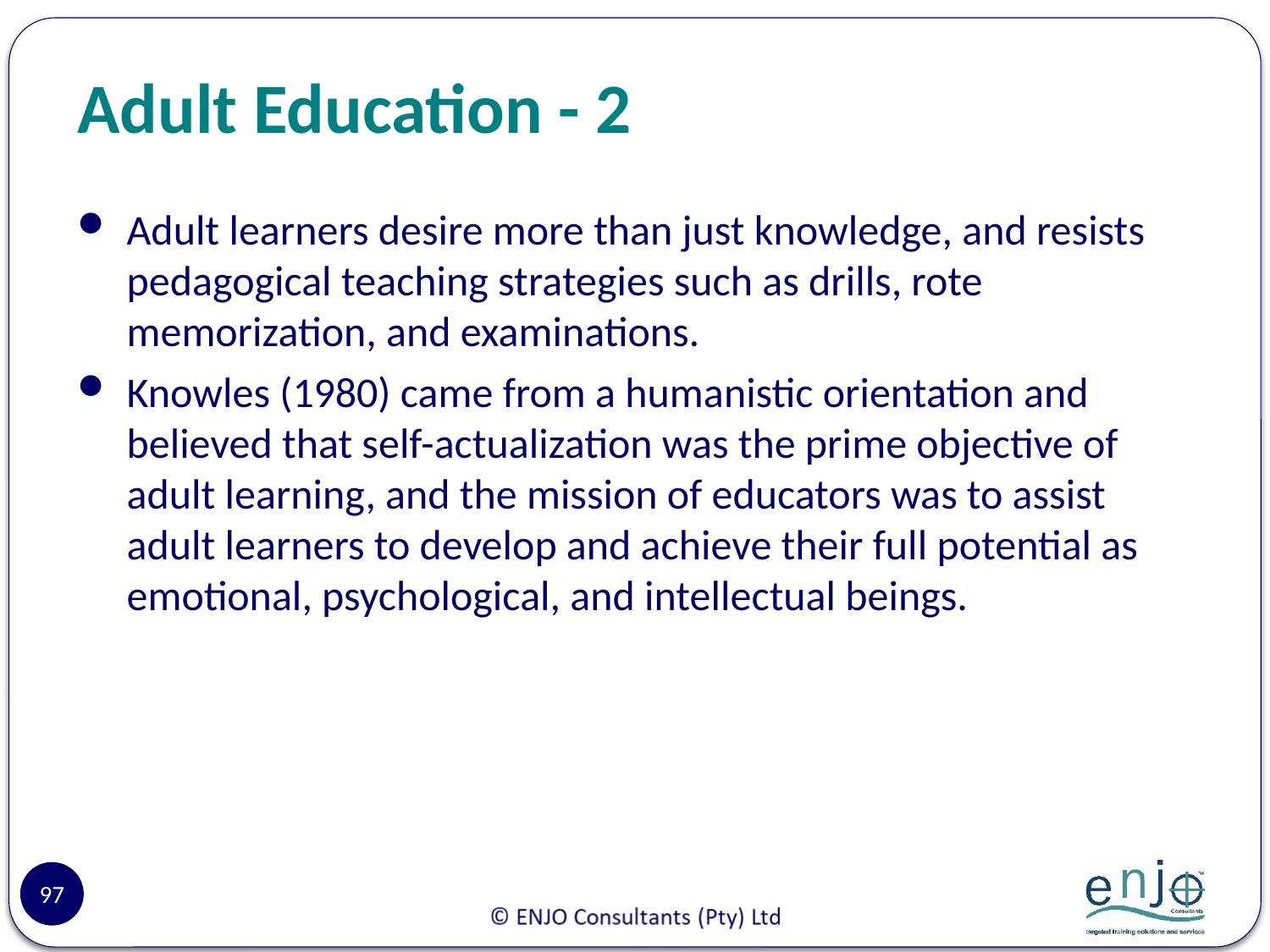

# Adult Education - 2
Adult learners desire more than just knowledge, and resists pedagogical teaching strategies such as drills, rote memorization, and examinations.
Knowles (1980) came from a humanistic orientation and believed that self-actualization was the prime objective of adult learning, and the mission of educators was to assist adult learners to develop and achieve their full potential as emotional, psychological, and intellectual beings.

97